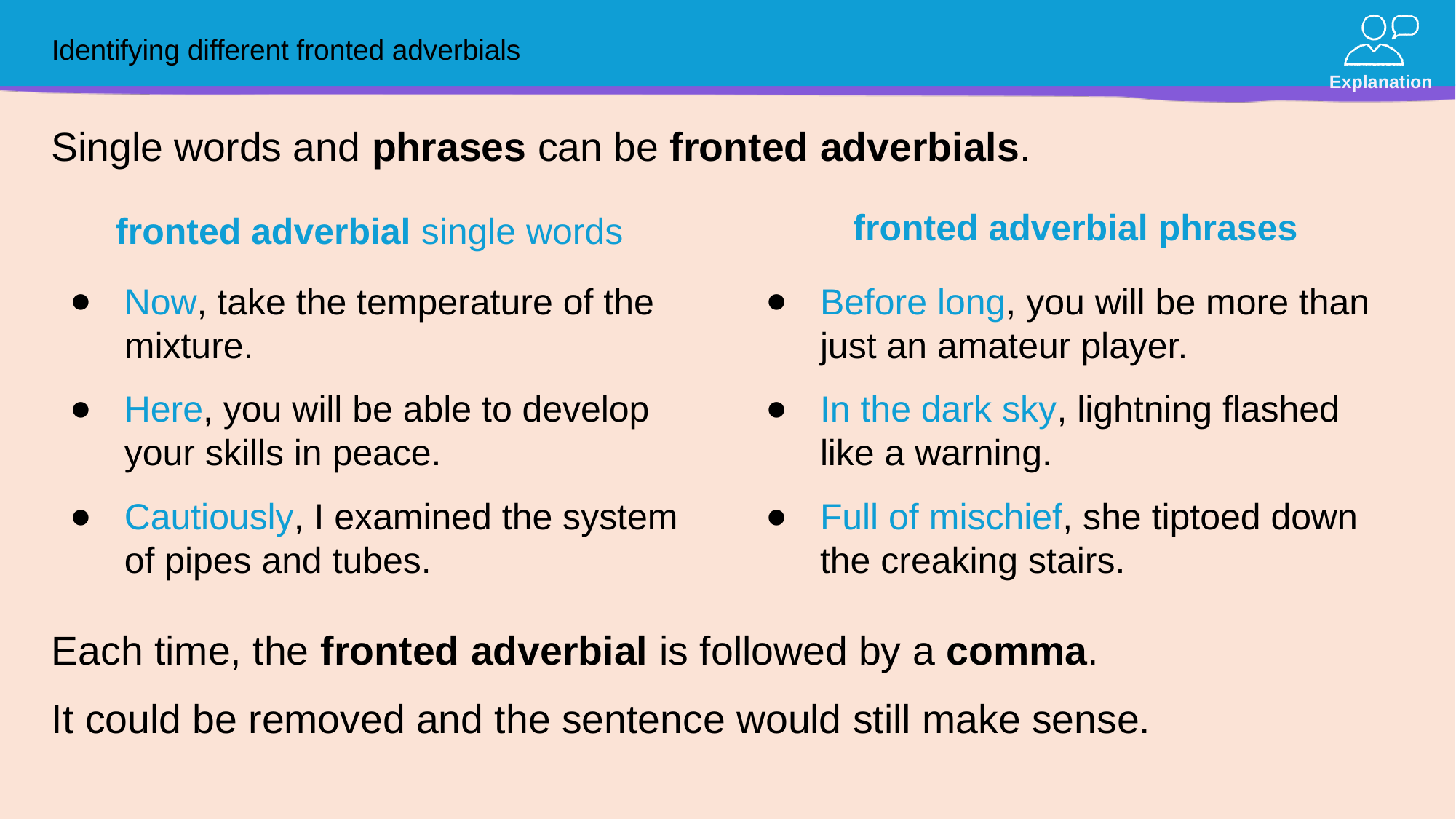

# Identifying different fronted adverbials
Single words and phrases can be fronted adverbials.
fronted adverbial phrases
fronted adverbial single words
Now, take the temperature of the mixture.
Here, you will be able to develop your skills in peace.
Cautiously, I examined the system of pipes and tubes.
Before long, you will be more than just an amateur player.
In the dark sky, lightning flashed like a warning.
Full of mischief, she tiptoed down the creaking stairs.
Each time, the fronted adverbial is followed by a comma.
It could be removed and the sentence would still make sense.